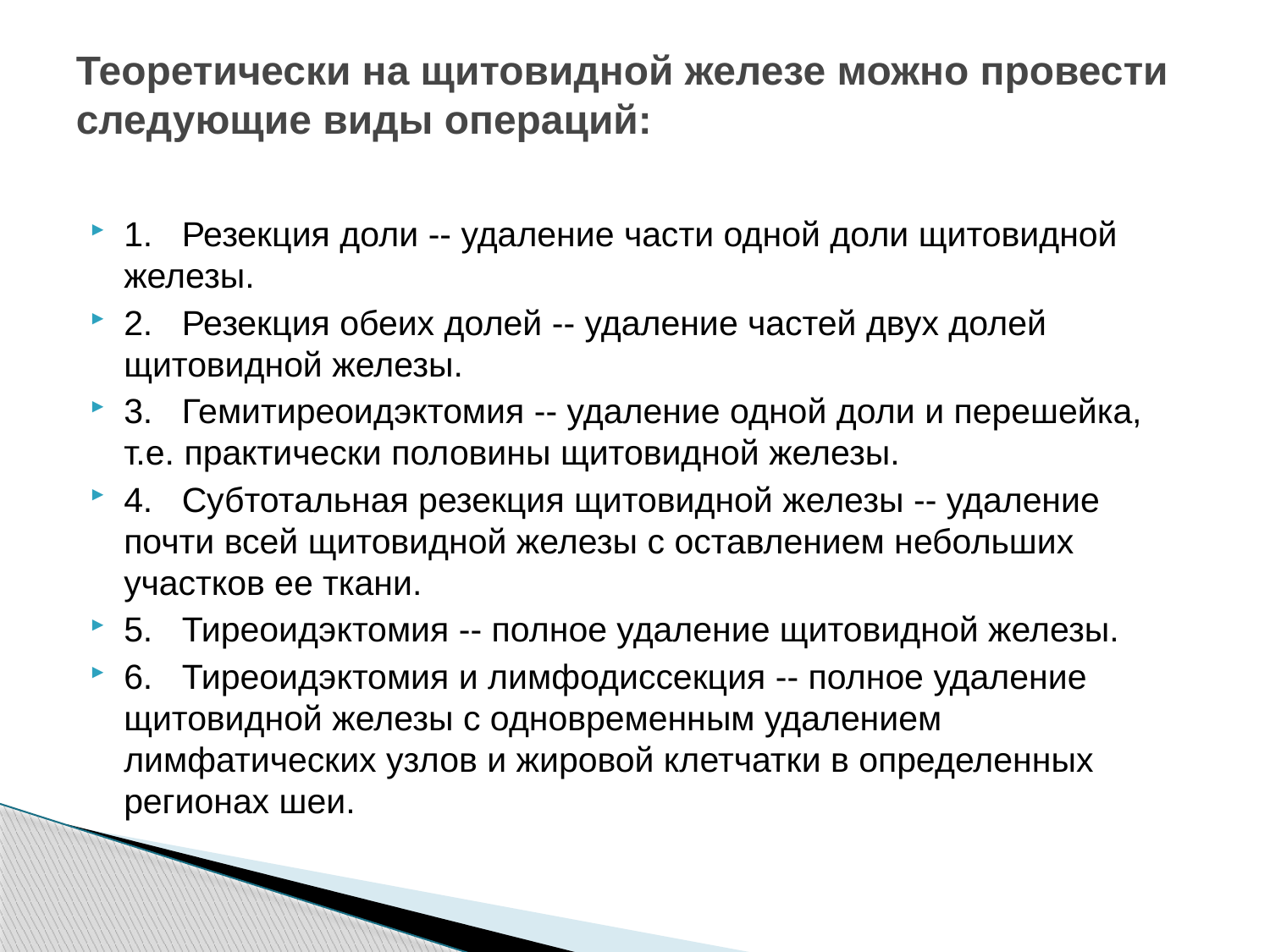

# Теоретически на щитовидной железе можно провести следующие виды операций:
1.   Резекция доли -- удаление части одной доли щитовидной железы.
2.   Резекция обеих долей -- удаление частей двух долей щитовидной железы.
3.   Гемитиреоидэктомия -- удаление одной доли и перешейка, т.е. практически половины щитовидной железы.
4.   Субтотальная резекция щитовидной железы -- удаление почти всей щитовидной железы с оставлением небольших участков ее ткани.
5.   Тиреоидэктомия -- полное удаление щитовидной железы.
6.   Тиреоидэктомия и лимфодиссекция -- полное удаление щитовидной железы с одновременным удалением лимфатических узлов и жировой клетчатки в определенных регионах шеи.